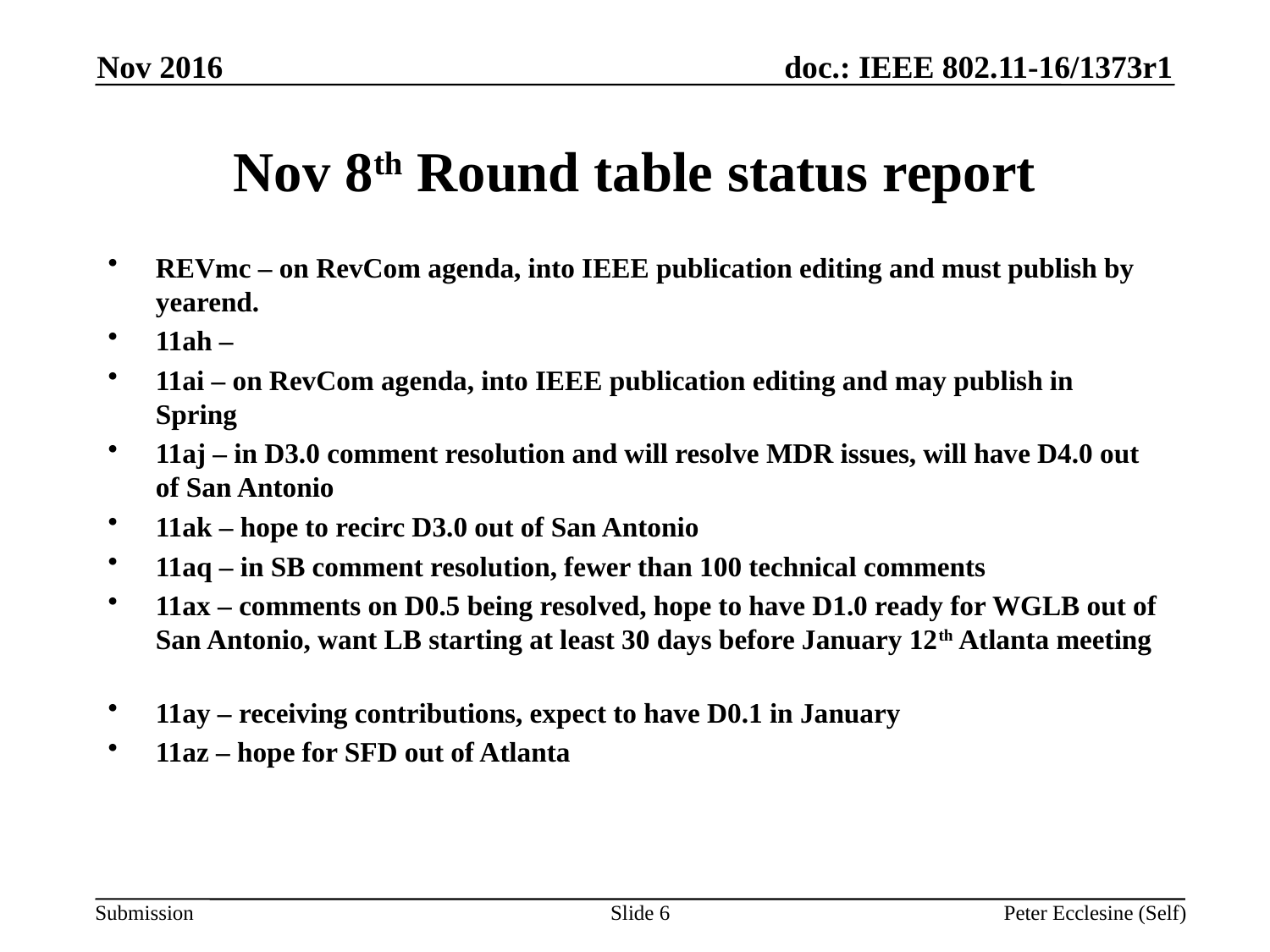

Nov 2016
# Nov 8th Round table status report
REVmc – on RevCom agenda, into IEEE publication editing and must publish by yearend.
11ah –
11ai – on RevCom agenda, into IEEE publication editing and may publish in Spring
11aj – in D3.0 comment resolution and will resolve MDR issues, will have D4.0 out of San Antonio
11ak – hope to recirc D3.0 out of San Antonio
11aq – in SB comment resolution, fewer than 100 technical comments
11ax – comments on D0.5 being resolved, hope to have D1.0 ready for WGLB out of San Antonio, want LB starting at least 30 days before January 12th Atlanta meeting
11ay – receiving contributions, expect to have D0.1 in January
11az – hope for SFD out of Atlanta
Slide 6
Peter Ecclesine (Self)